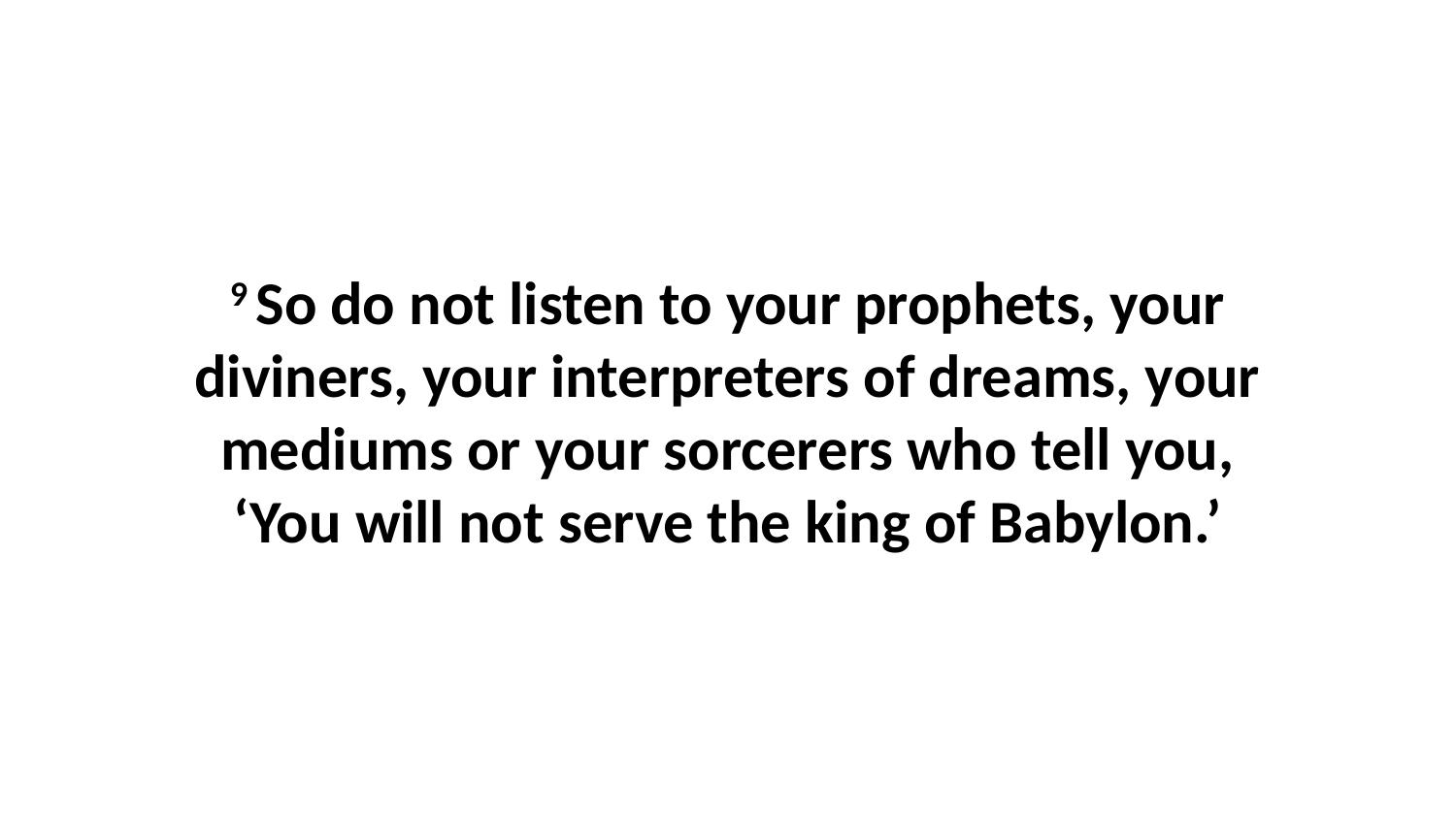

9 So do not listen to your prophets, your diviners, your interpreters of dreams, your mediums or your sorcerers who tell you, ‘You will not serve the king of Babylon.’